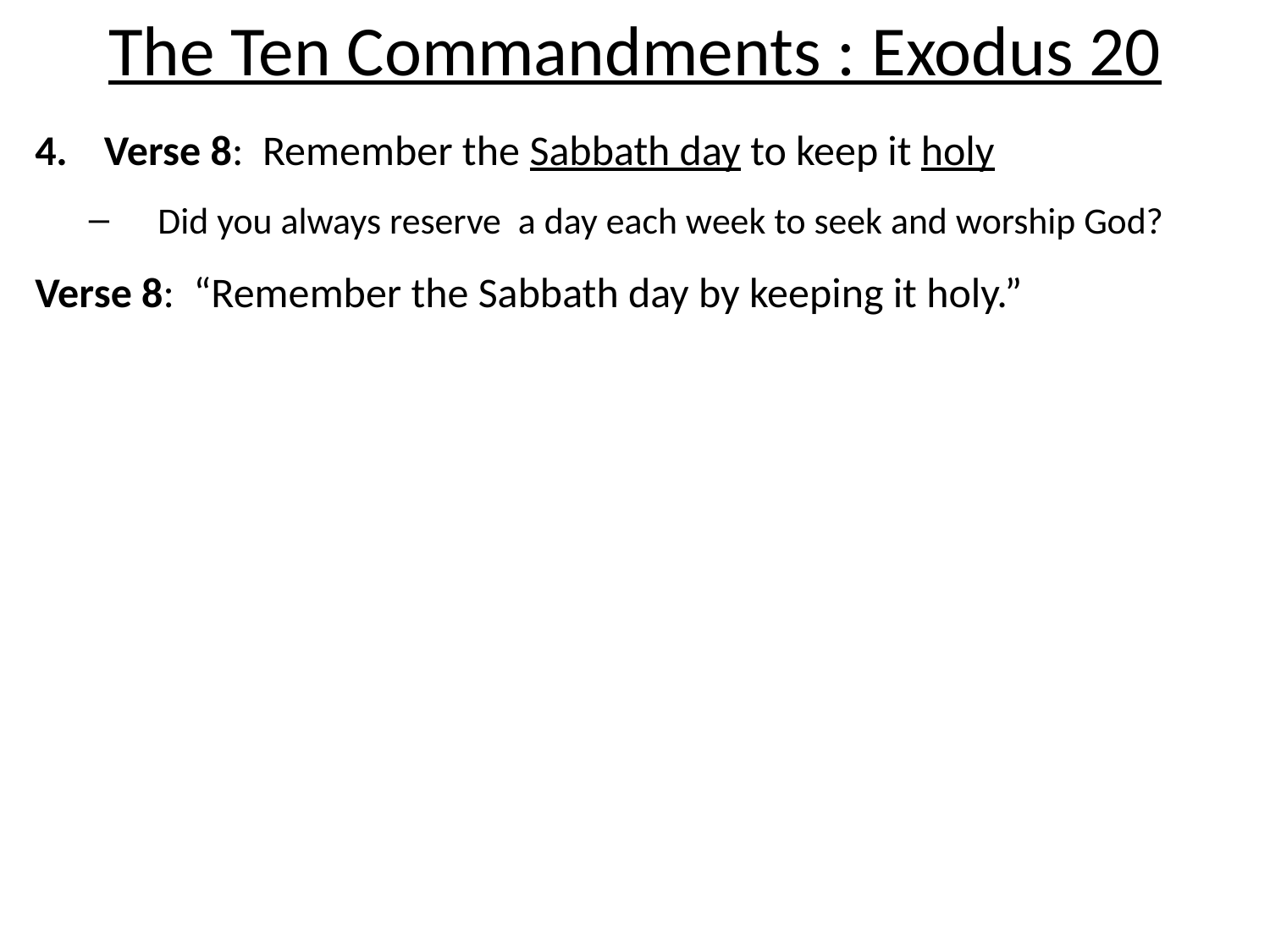

# The Ten Commandments : Exodus 20
Verse 8:  Remember the Sabbath day to keep it holy
Did you always reserve  a day each week to seek and worship God?
Verse 8:  “Remember the Sabbath day by keeping it holy.”